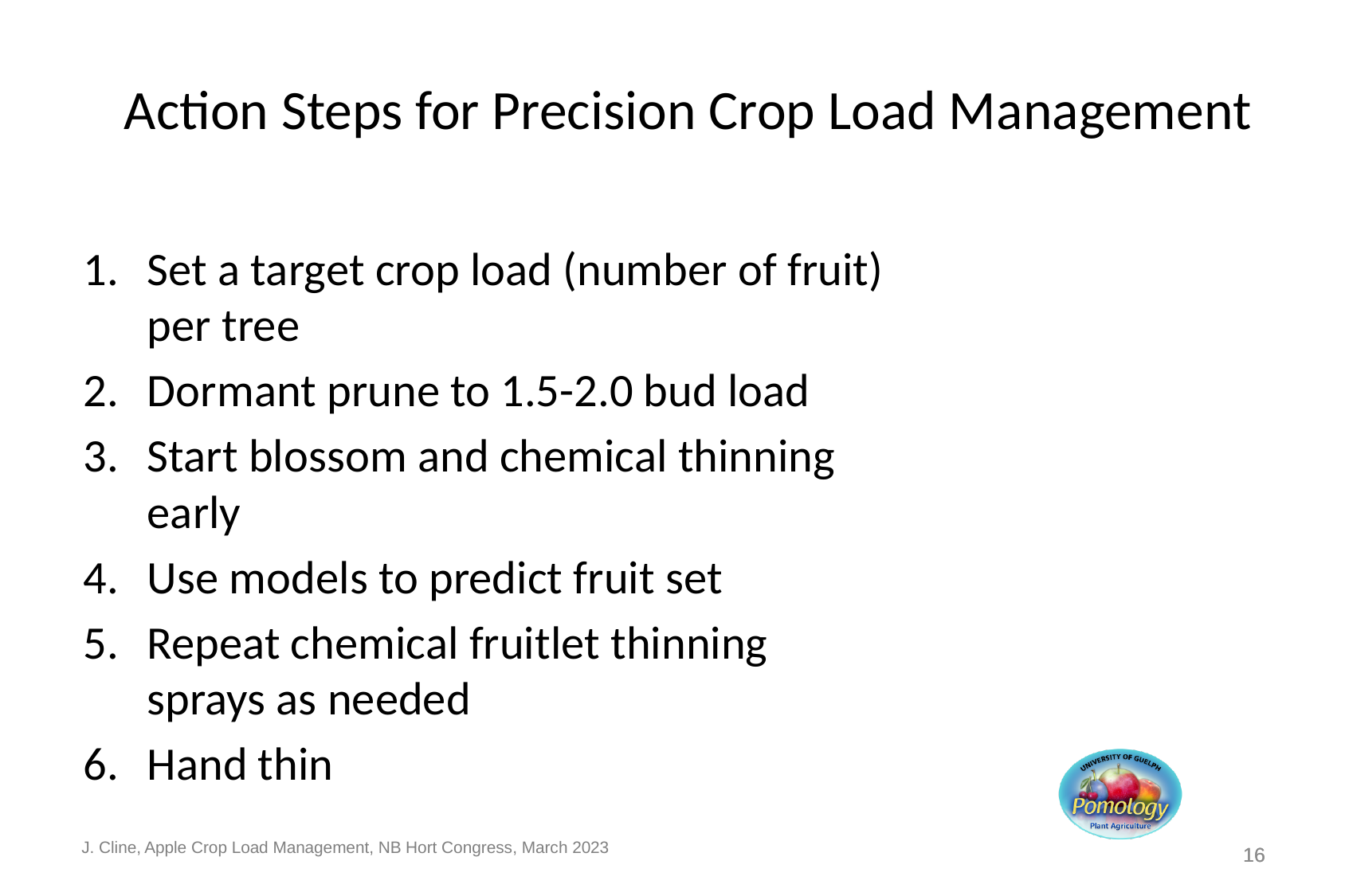

# Action Steps for Precision Crop Load Management
Set a target crop load (number of fruit) per tree
Dormant prune to 1.5-2.0 bud load
Start blossom and chemical thinning early
Use models to predict fruit set
Repeat chemical fruitlet thinning sprays as needed
Hand thin
16